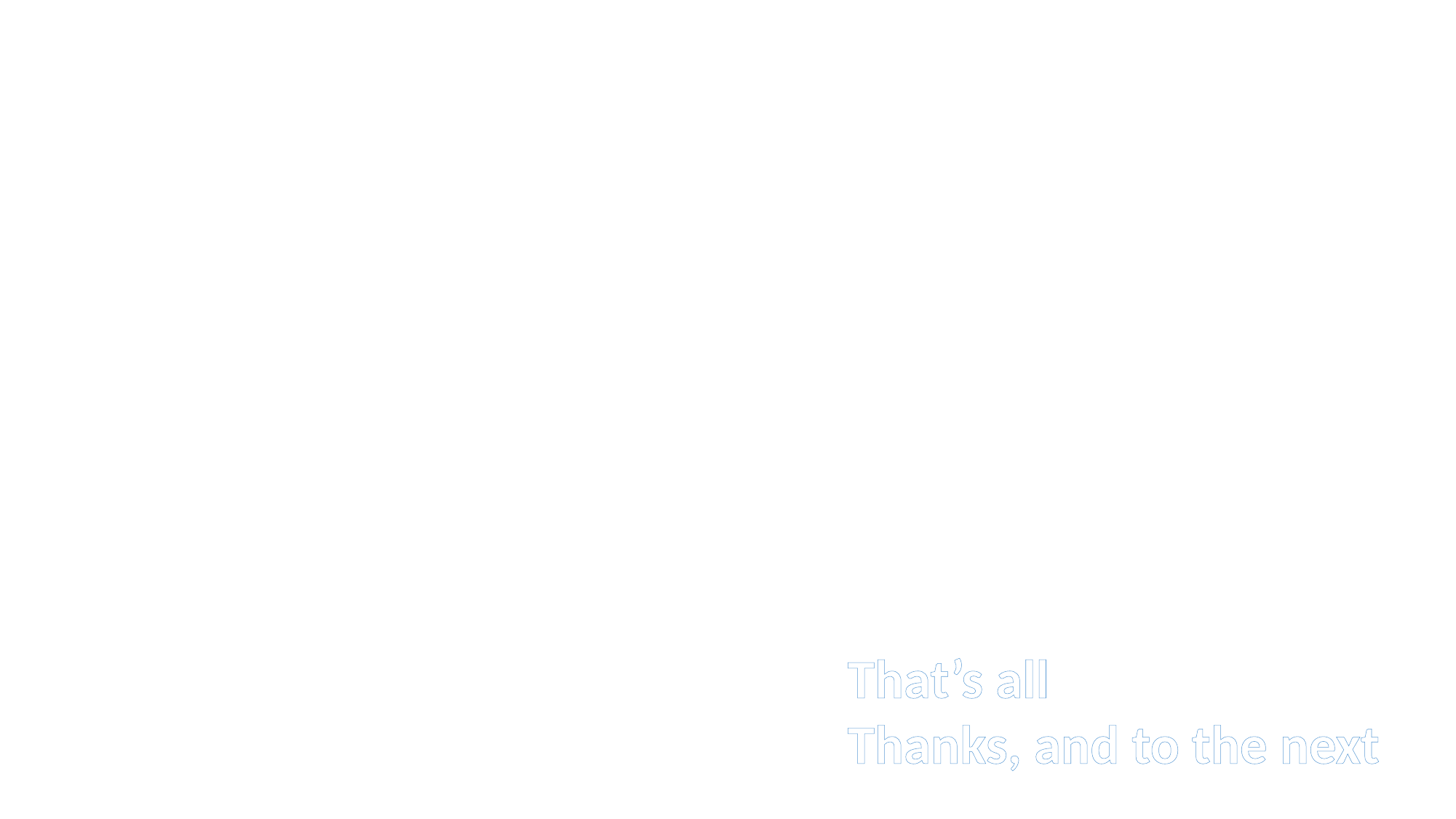

That’s all
Thanks, and to the next